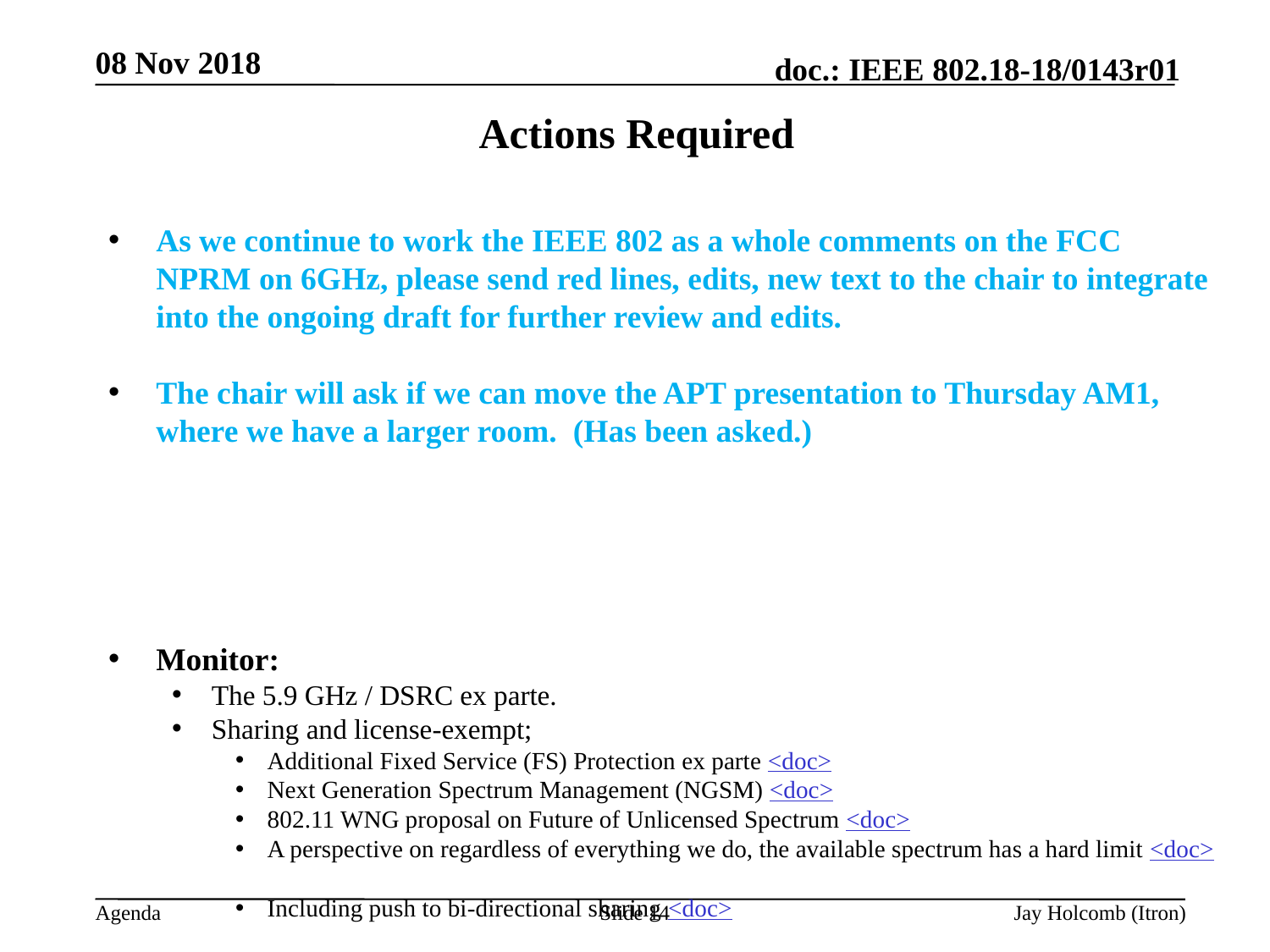

08 Nov 2018
# Actions Required

As we continue to work the IEEE 802 as a whole comments on the FCC NPRM on 6GHz, please send red lines, edits, new text to the chair to integrate into the ongoing draft for further review and edits.

The chair will ask if we can move the APT presentation to Thursday AM1, where we have a larger room.  (Has been asked.)

Monitor:
The 5.9 GHz / DSRC ex parte.
Sharing and license-exempt;
Additional Fixed Service (FS) Protection ex parte <doc>
Next Generation Spectrum Management (NGSM) <doc>
802.11 WNG proposal on Future of Unlicensed Spectrum <doc>
A perspective on regardless of everything we do, the available spectrum has a hard limit <doc>
Including push to bi-directional sharing <doc>
Slide 14
Jay Holcomb (Itron)